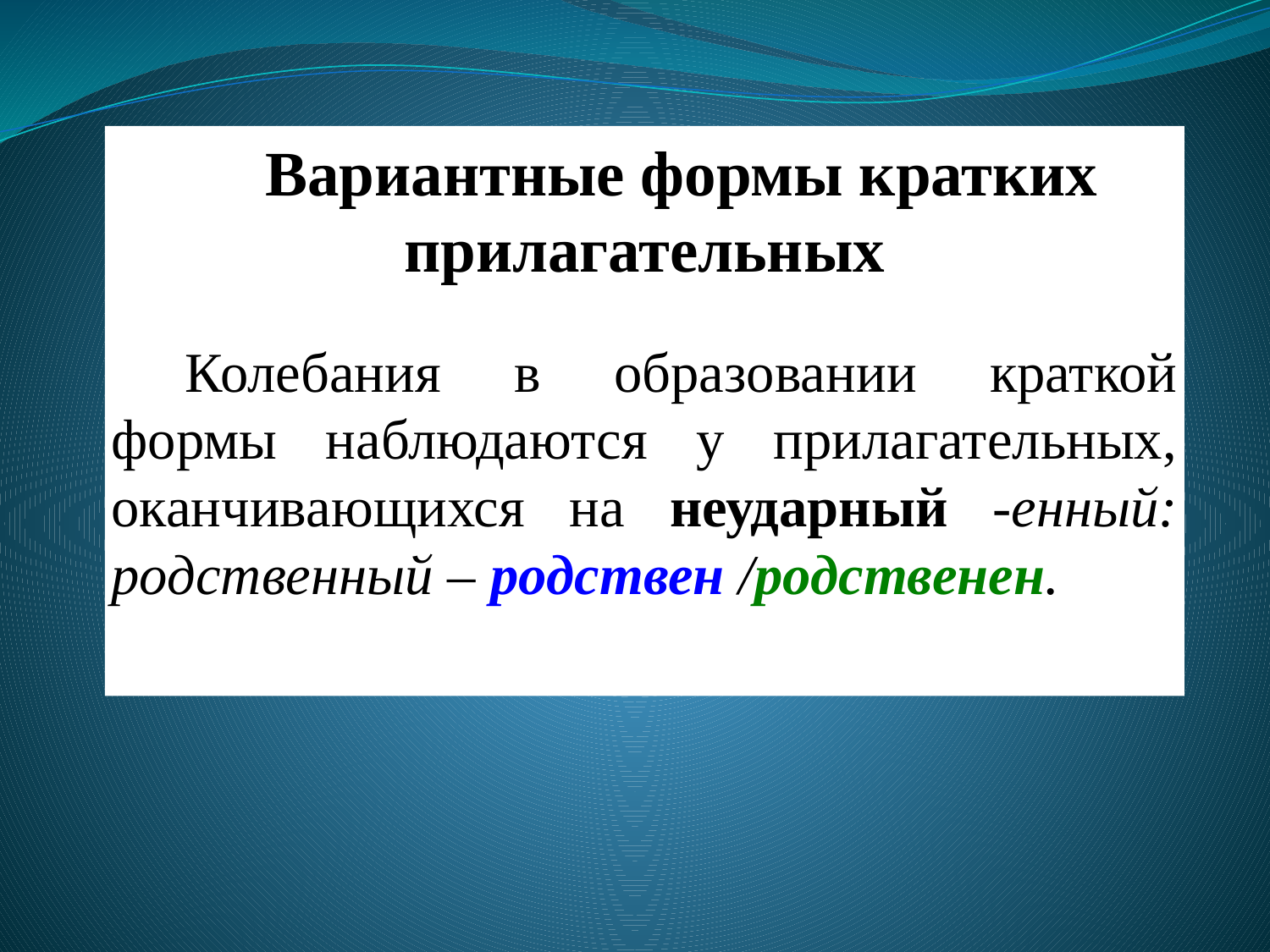

Вариантные формы кратких прилагательных

Колебания в образовании краткой формы наблюдаются у прилагательных, оканчивающихся на неударный -енный: родственный – родствен /родственен.